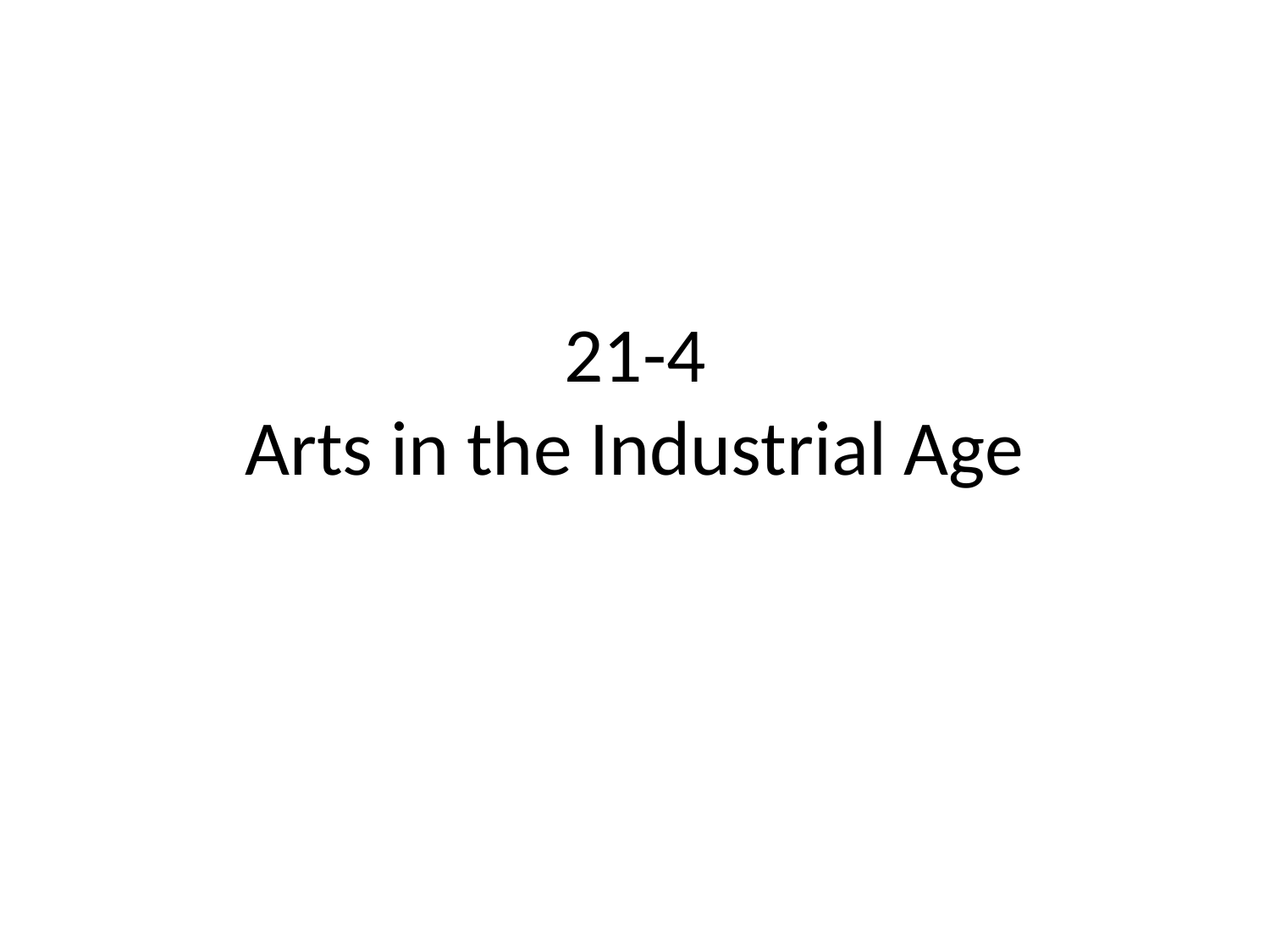

# 21-4 Arts in the Industrial Age